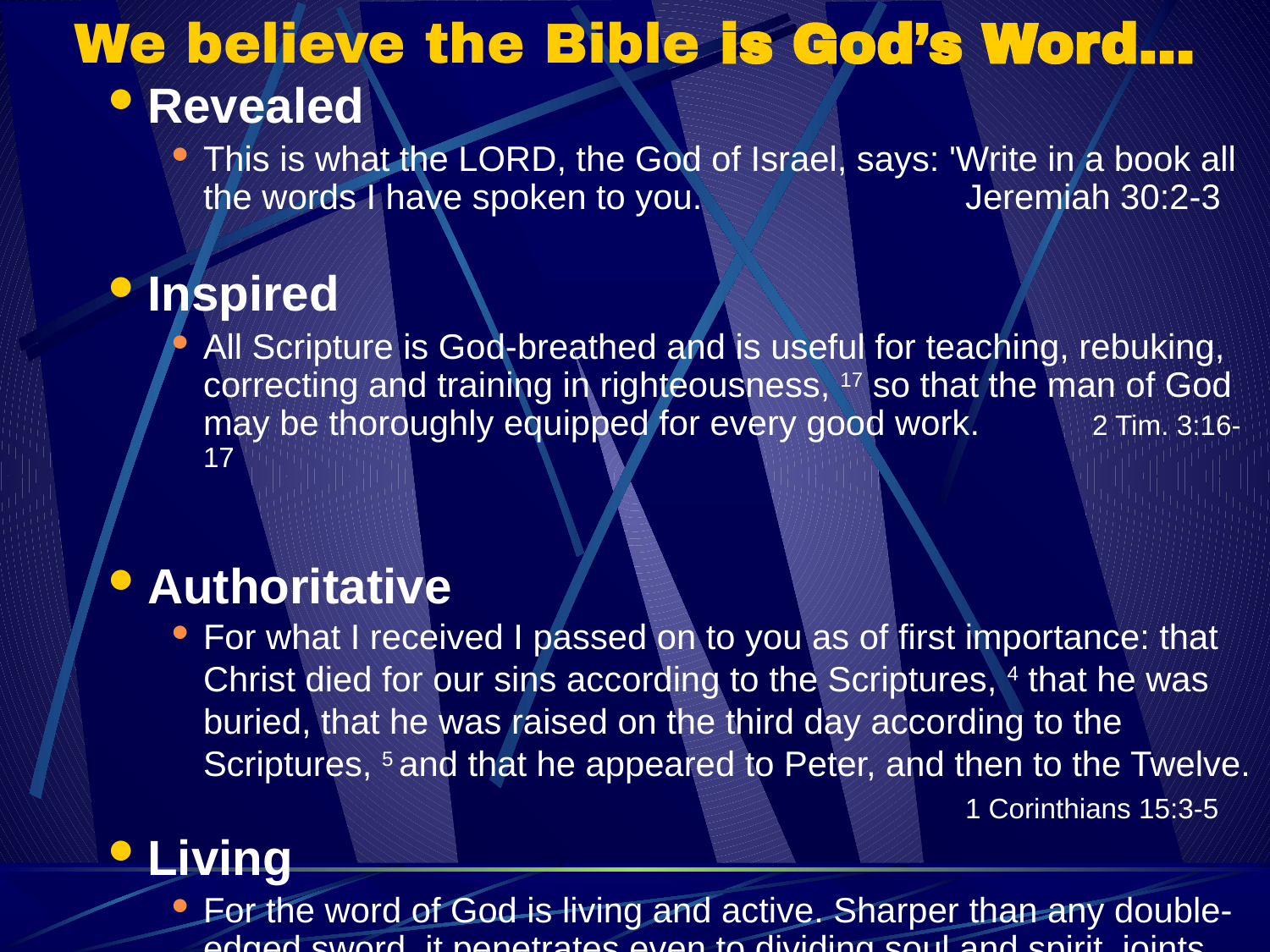

# We believe the Bible is God’s Word…
Revealed
This is what the LORD, the God of Israel, says: 'Write in a book all the words I have spoken to you. 		Jeremiah 30:2-3

Inspired
All Scripture is God-breathed and is useful for teaching, rebuking, correcting and training in righteousness, 17 so that the man of God may be thoroughly equipped for every good work.	2 Tim. 3:16-17

Authoritative
For what I received I passed on to you as of first importance: that Christ died for our sins according to the Scriptures, 4 that he was buried, that he was raised on the third day according to the Scriptures, 5 and that he appeared to Peter, and then to the Twelve.    						1 Corinthians 15:3-5
Living
For the word of God is living and active. Sharper than any double-edged sword, it penetrates even to dividing soul and spirit, joints and marrow; it judges the thoughts and attitudes of the heart. 							Hebrews 4:12